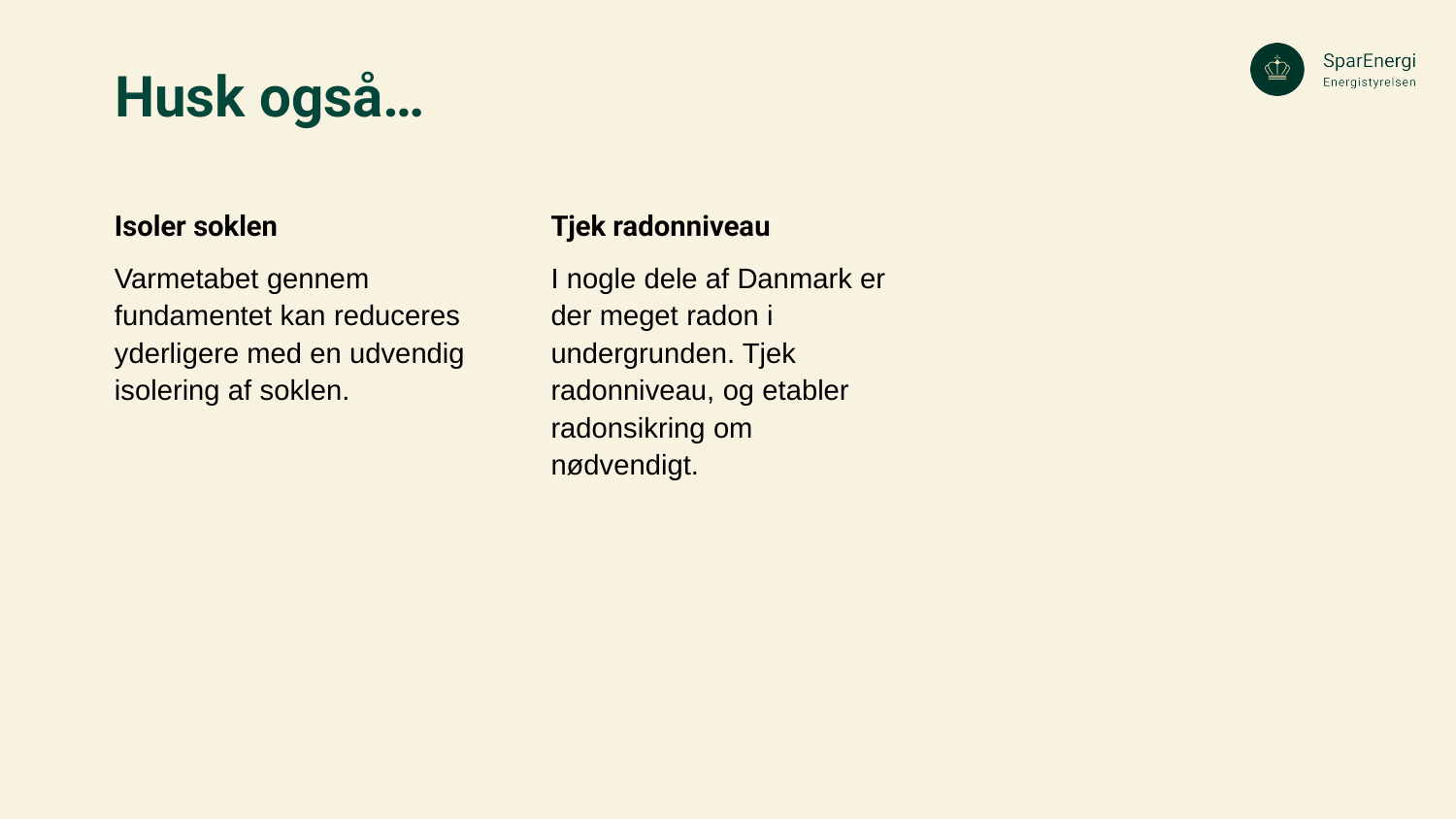

# Husk også…
Isoler soklen
Varmetabet gennem fundamentet kan reduceres yderligere med en udvendig isolering af soklen.
Tjek radonniveau
I nogle dele af Danmark er der meget radon i undergrunden. Tjek radonniveau, og etabler radonsikring om nødvendigt.